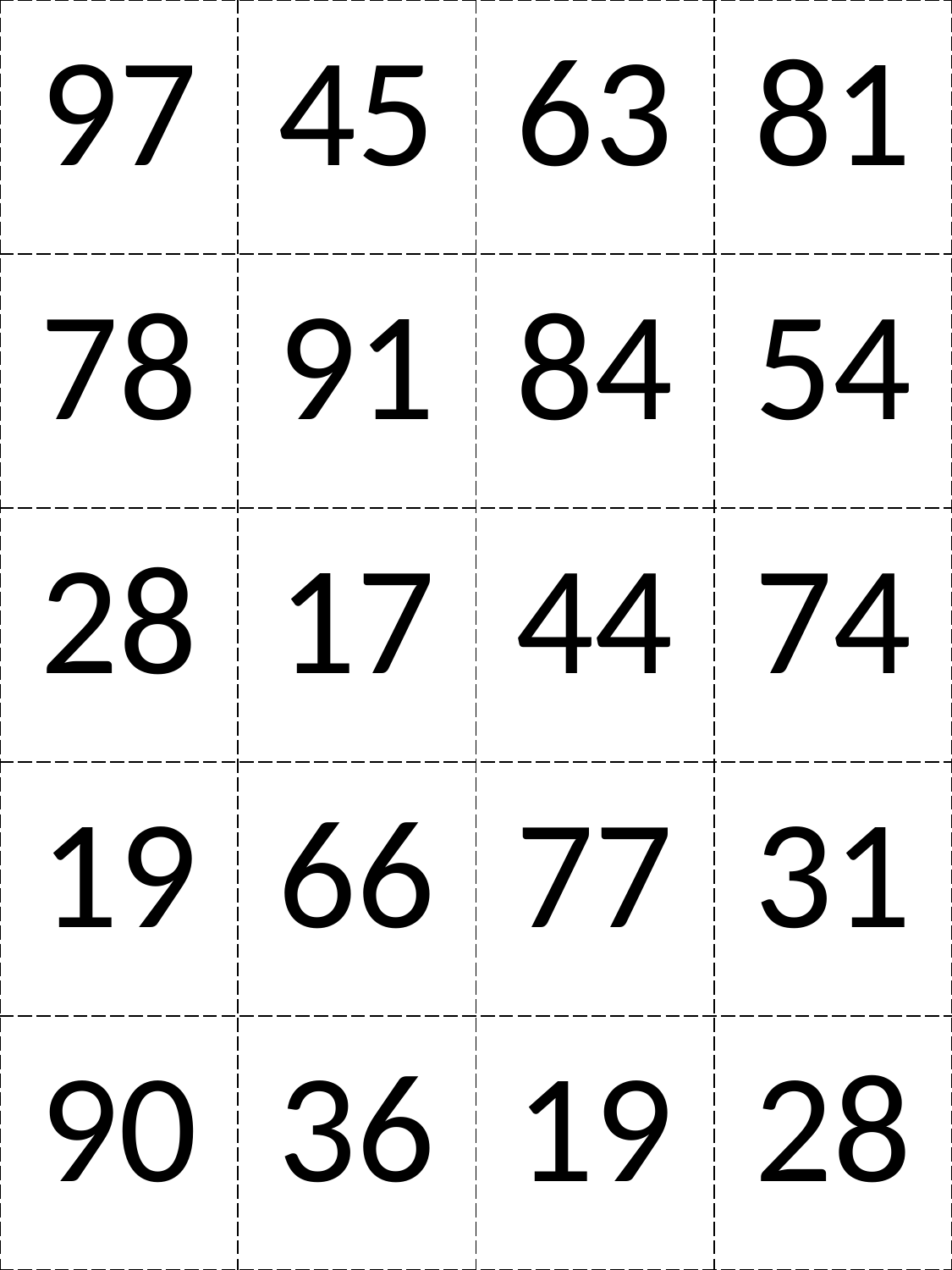

| 97 | 45 | 63 | 81 |
| --- | --- | --- | --- |
| 78 | 91 | 84 | 54 |
| 28 | 17 | 44 | 74 |
| 19 | 66 | 77 | 31 |
| 90 | 36 | 19 | 28 |